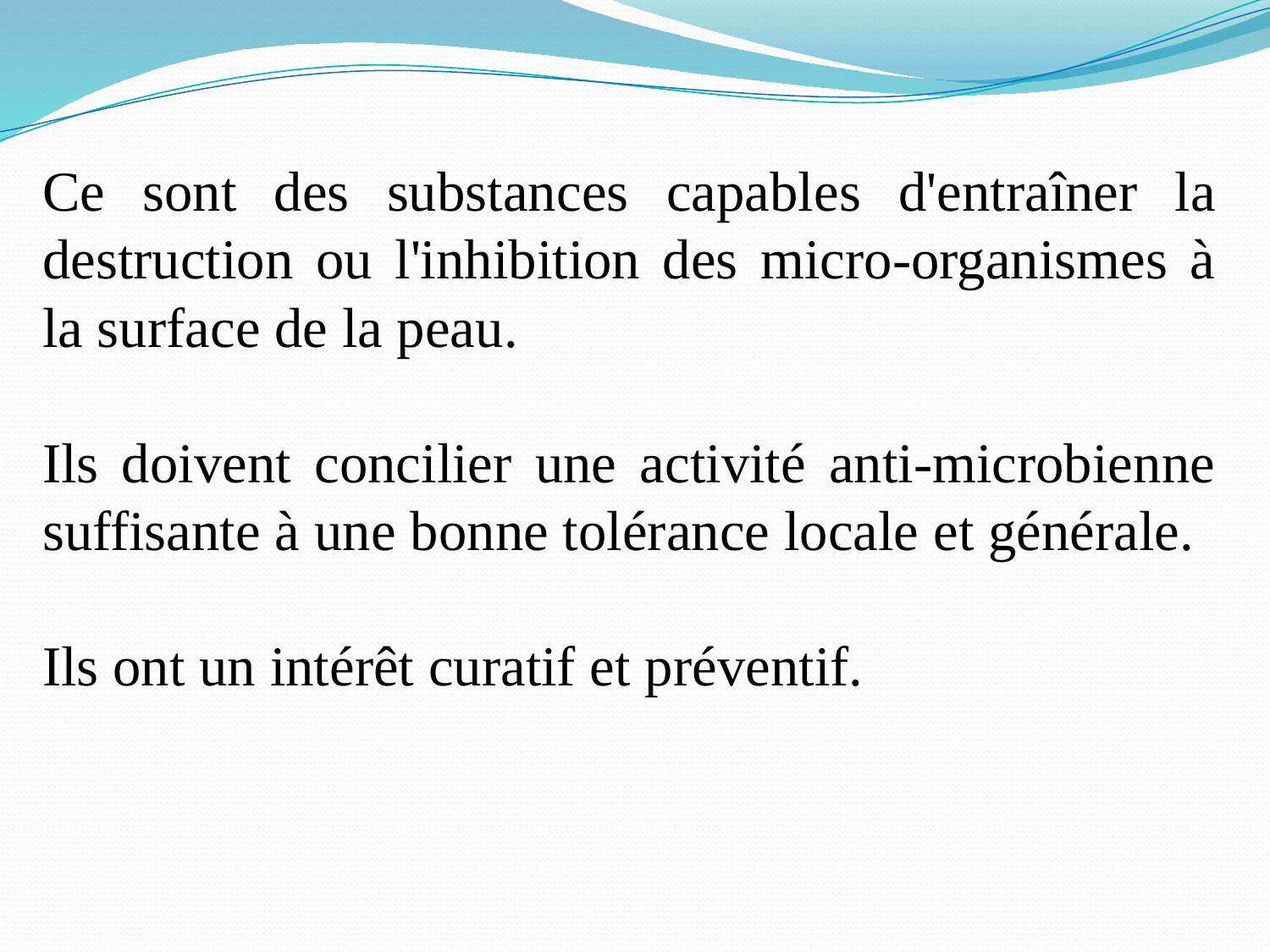

#
Ce sont des substances capables d'entraîner la destruction ou l'inhibition des micro-organismes à la surface de la peau.

Ils doivent concilier une activité anti-microbienne suffisante à une bonne tolérance locale et générale.

Ils ont un intérêt curatif et préventif.